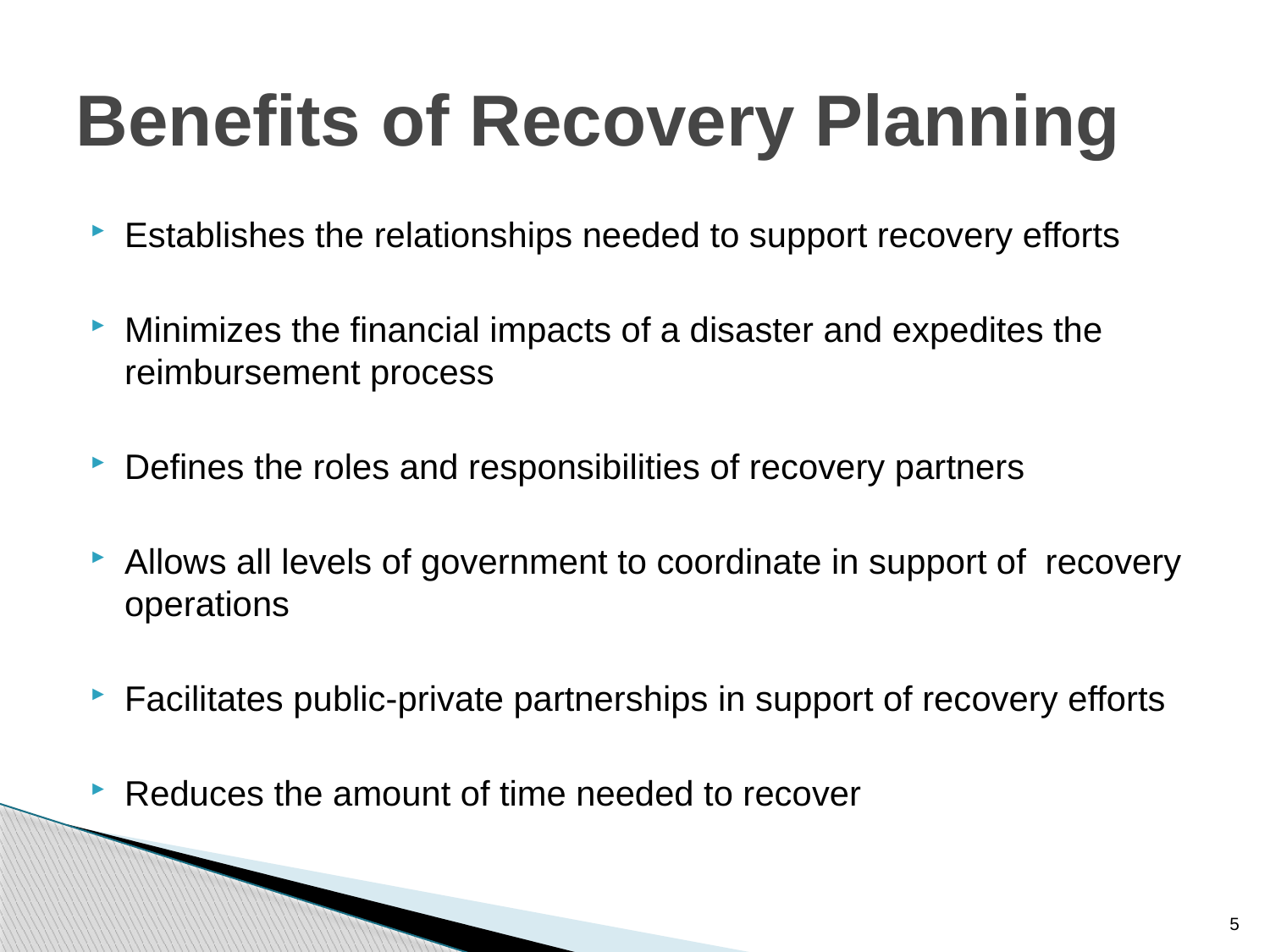

# Benefits of Recovery Planning
Establishes the relationships needed to support recovery efforts

Minimizes the financial impacts of a disaster and expedites the reimbursement process

Defines the roles and responsibilities of recovery partners

Allows all levels of government to coordinate in support of  recovery operations

Facilitates public-private partnerships in support of recovery efforts

Reduces the amount of time needed to recover

5